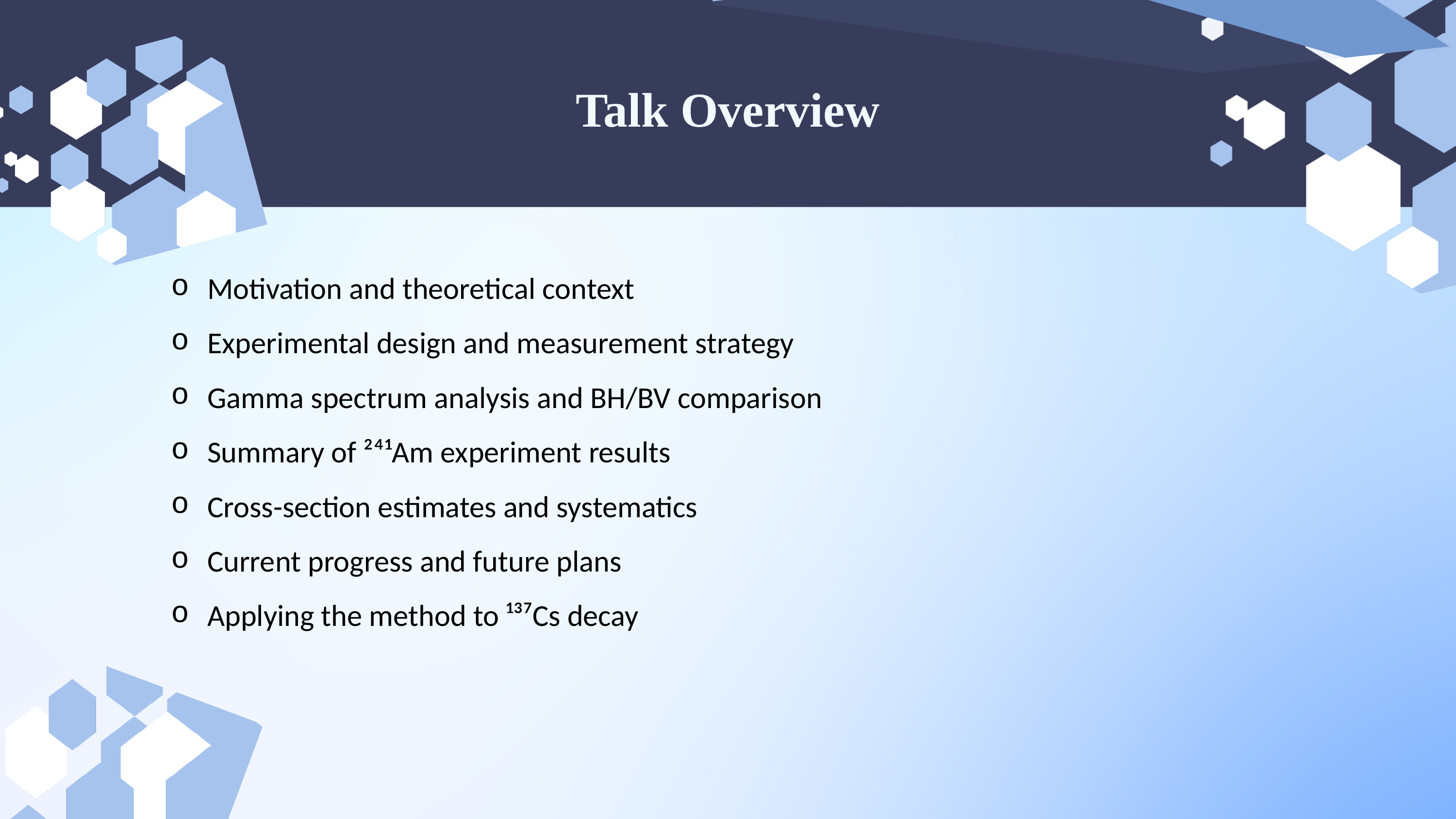

Talk Overview

Motivation and theoretical context
Experimental design and measurement strategy
Gamma spectrum analysis and BH/BV comparison
Summary of ²⁴¹Am experiment results
Cross-section estimates and systematics
Current progress and future plans
Applying the method to ¹³⁷Cs decay